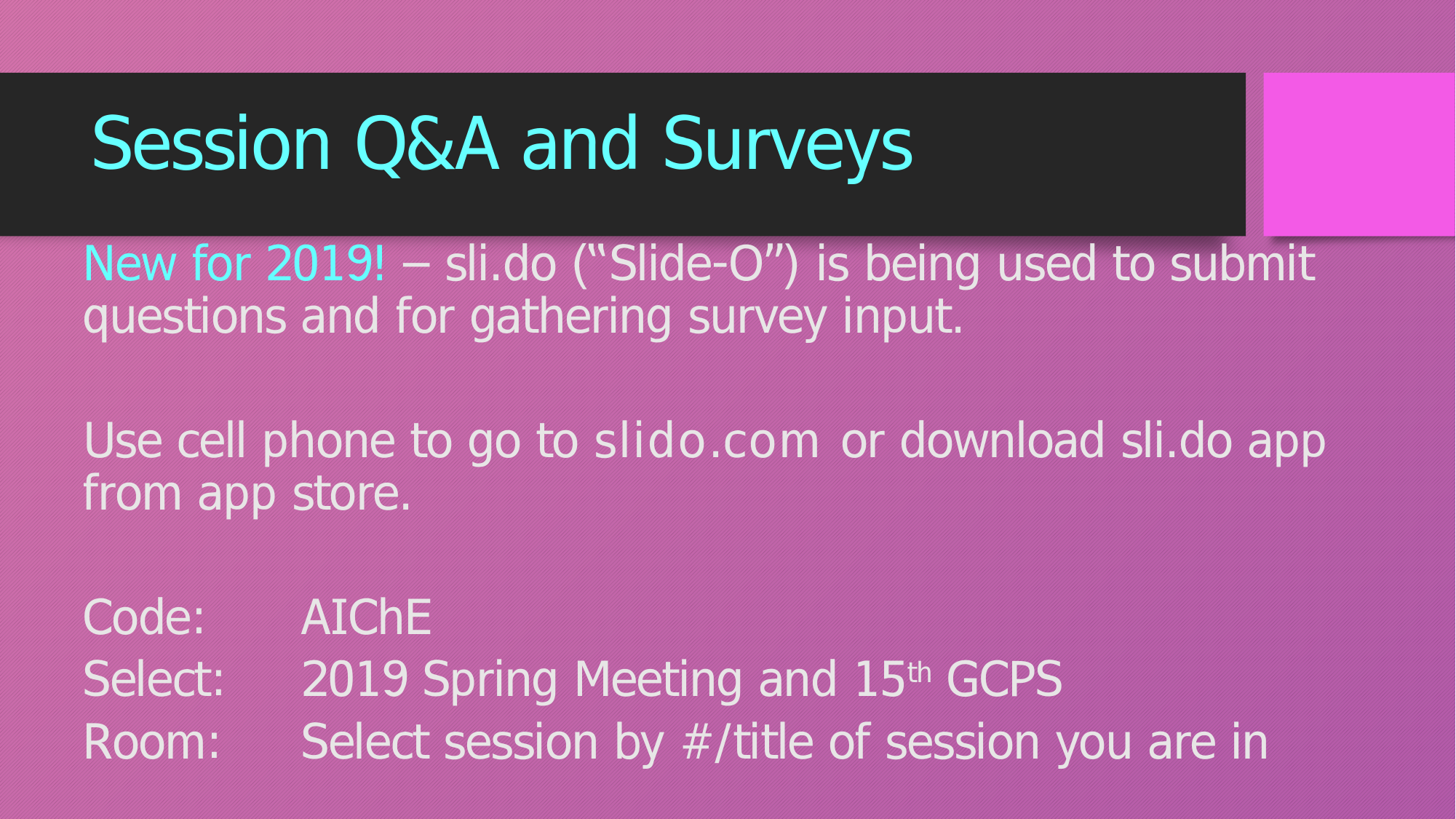

# Session Q&A and Surveys
New for 2019! – sli.do (“Slide-O”) is being used to submit questions and for gathering survey input.

Use cell phone to go to slido.com or download sli.do app from app store.

Code:	AIChE
Select:	2019 Spring Meeting and 15th GCPS
Room:	Select session by #/title of session you are in